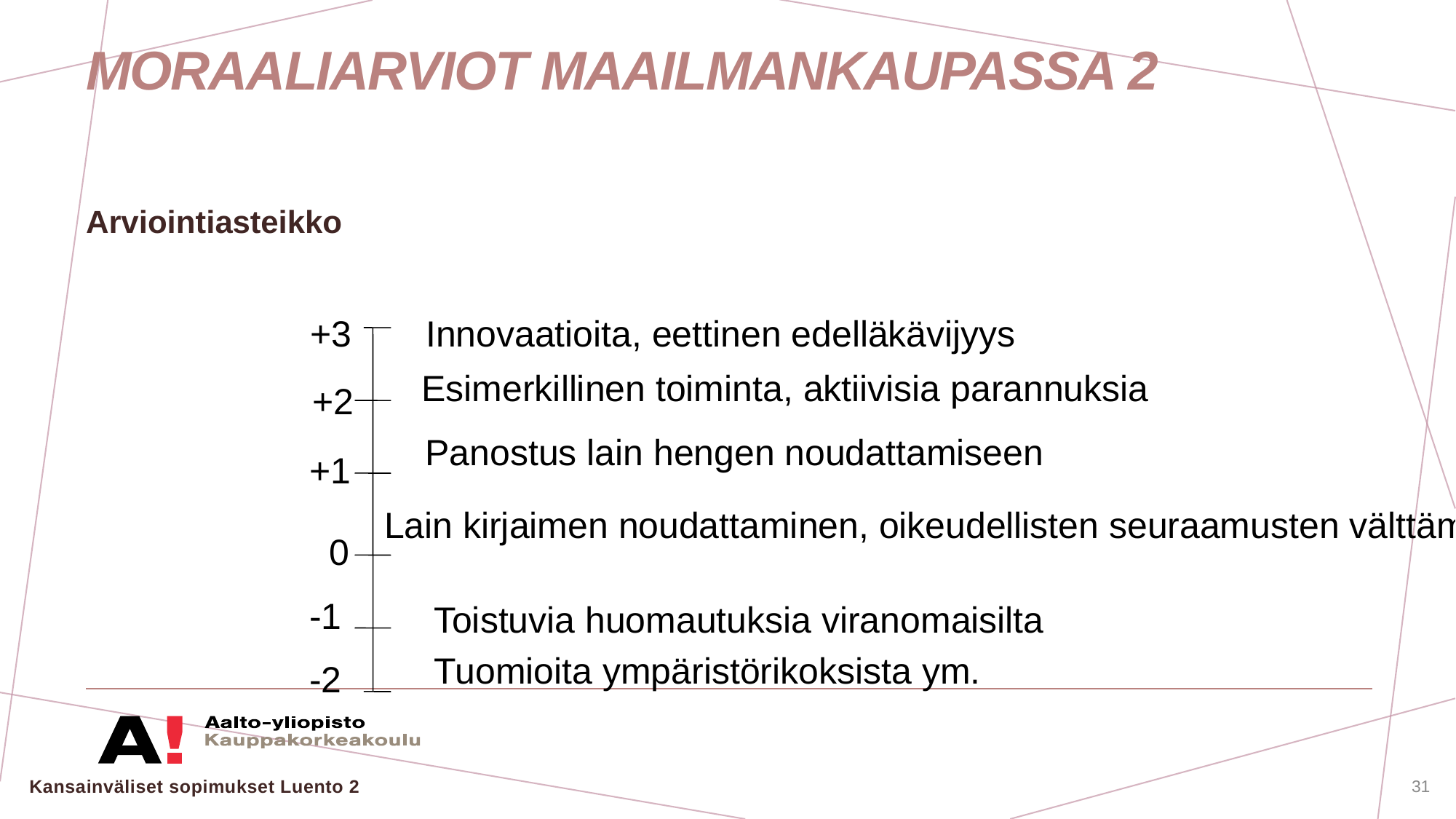

# Moraaliarviot maailmankaupassa 2
Arviointiasteikko
 +3
Innovaatioita, eettinen edelläkävijyys

Esimerkillinen toiminta, aktiivisia parannuksia
 +2

Panostus lain hengen noudattamiseen
+1

Lain kirjaimen noudattaminen, oikeudellisten seuraamusten välttäminen
  0

-1
Toistuvia huomautuksia viranomaisilta

Tuomioita ympäristörikoksista ym.
-2

Kansainväliset sopimukset Luento 2
31